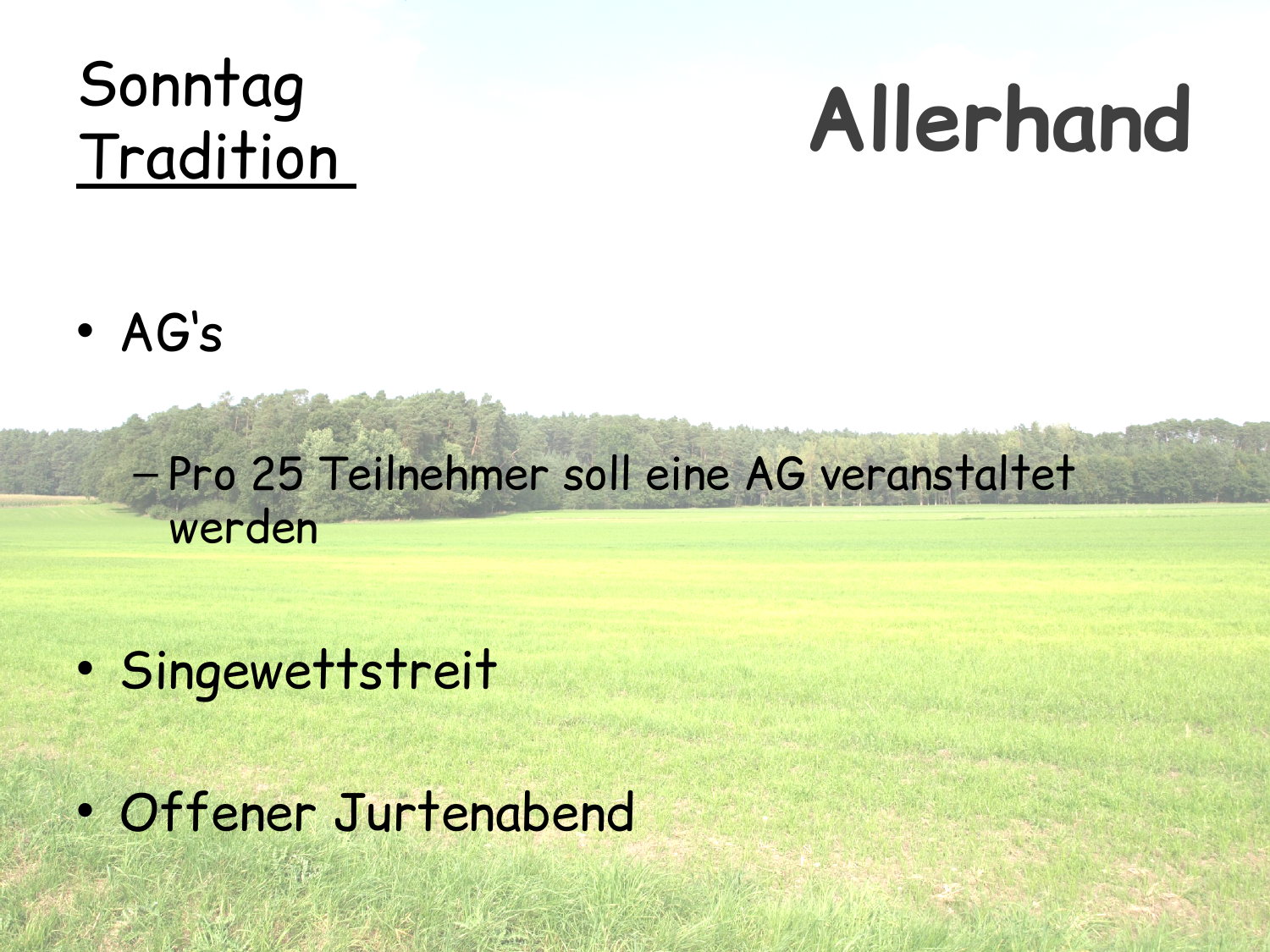

# Sonntag Tradition
Allerhand

AG‘s

Pro 25 Teilnehmer soll eine AG veranstaltet werden

Singewettstreit

Offener Jurtenabend